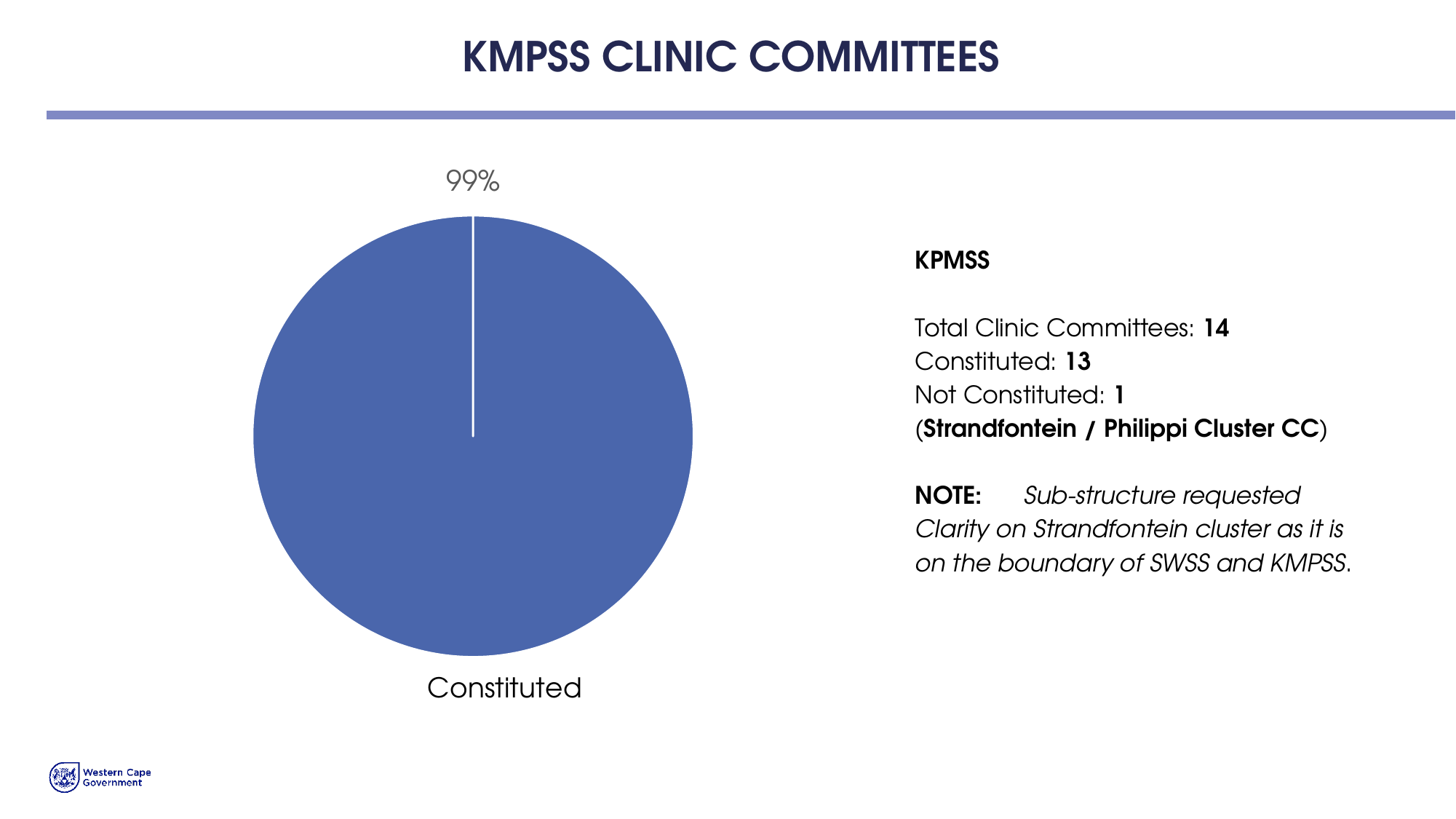

# KMPSS CLINIC COMMITTEES

### Chart: 99%

| Category | 98% |
|---|---|
| Constituted | 0.98 |
| not constituted | 0.0 |

### Chart

| Category |
|---|
KPMSS

Total Clinic Committees: 14
Constituted: 13
Not Constituted: 1
(Strandfontein / Philippi Cluster CC)

NOTE: 	Sub-structure requested
Clarity on Strandfontein cluster as it is
on the boundary of SWSS and KMPSS.